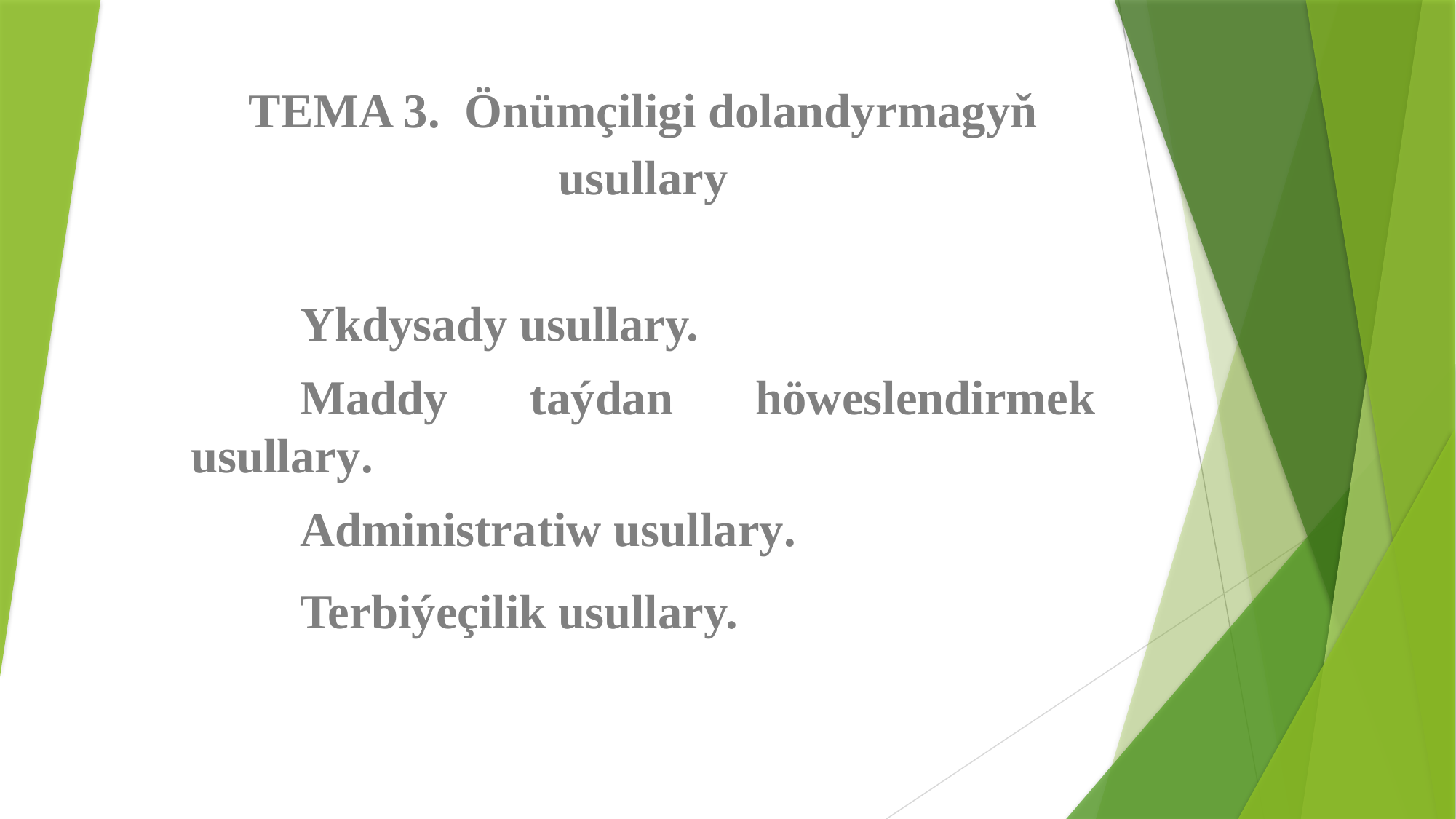

#
TEMA 3.  Önümçiligi dolandyrmagyň usullary

	Ykdysady usullary.
	Maddy taýdan höweslendirmek usullary.
	Administratiw usullary.
	Terbiýeçilik usullary.